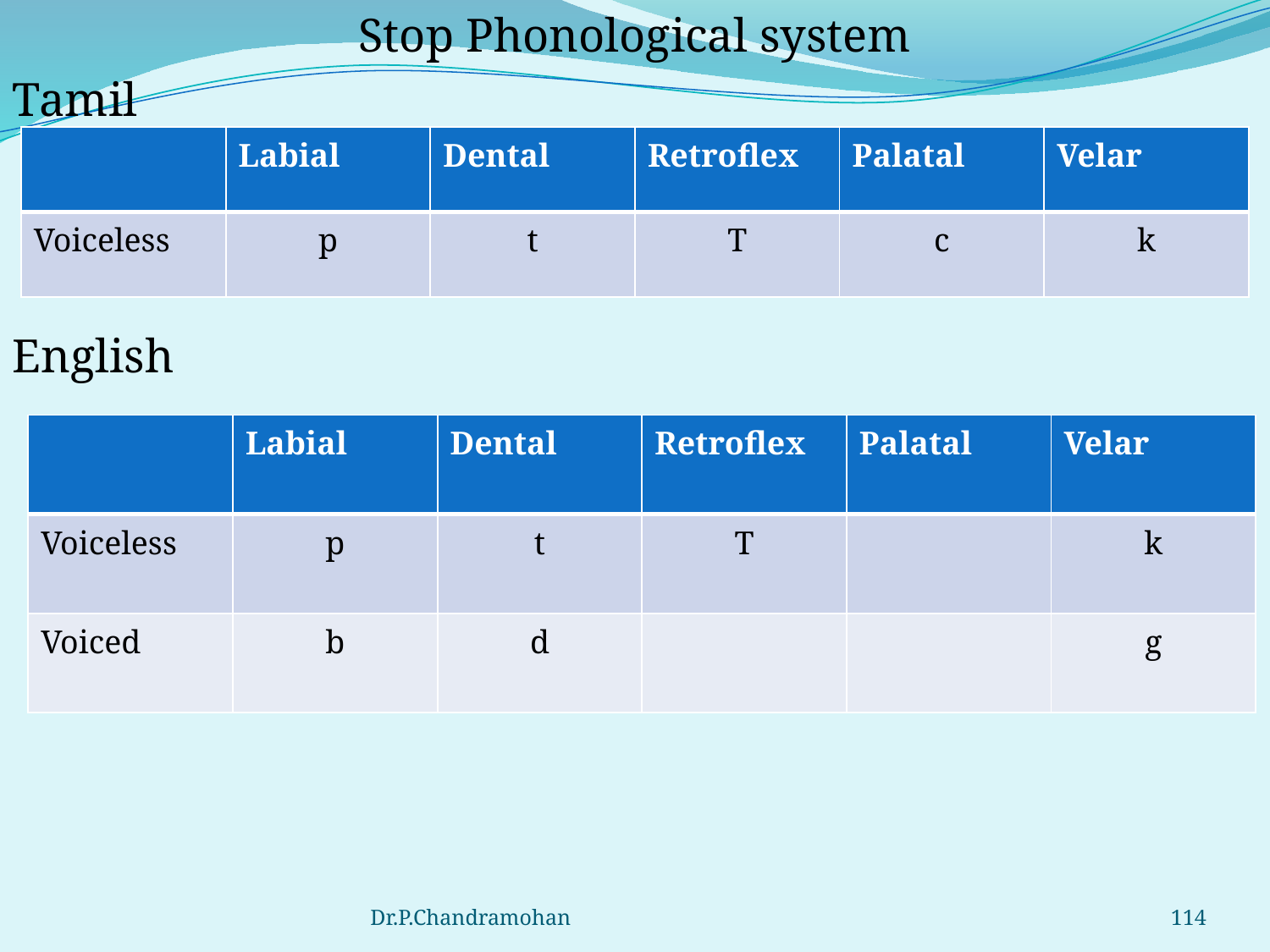

Stop Phonological system
Tamil

English

|  | Labial | Dental | Retroflex | Palatal | Velar |
| --- | --- | --- | --- | --- | --- |
| Voiceless | p | t | T | c | k |
|  | Labial | Dental | Retroflex | Palatal | Velar |
| --- | --- | --- | --- | --- | --- |
| Voiceless | p | t | T |  | k |
| Voiced | b | d |  |  | g |
Dr.P.Chandramohan
114